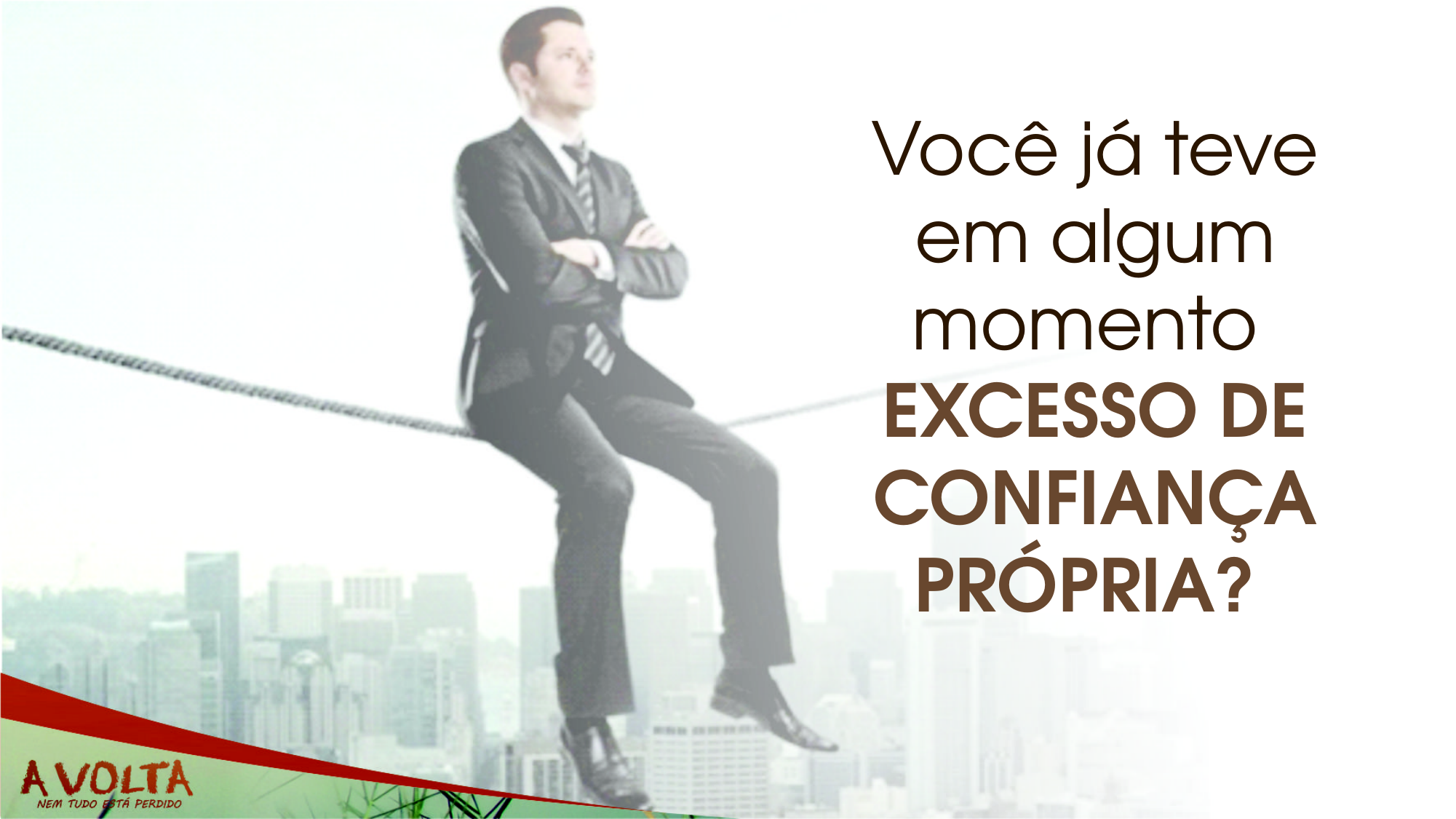

Você já teve em algum momento
EXCESSO DE CONFIANÇA PRÓPRIA?